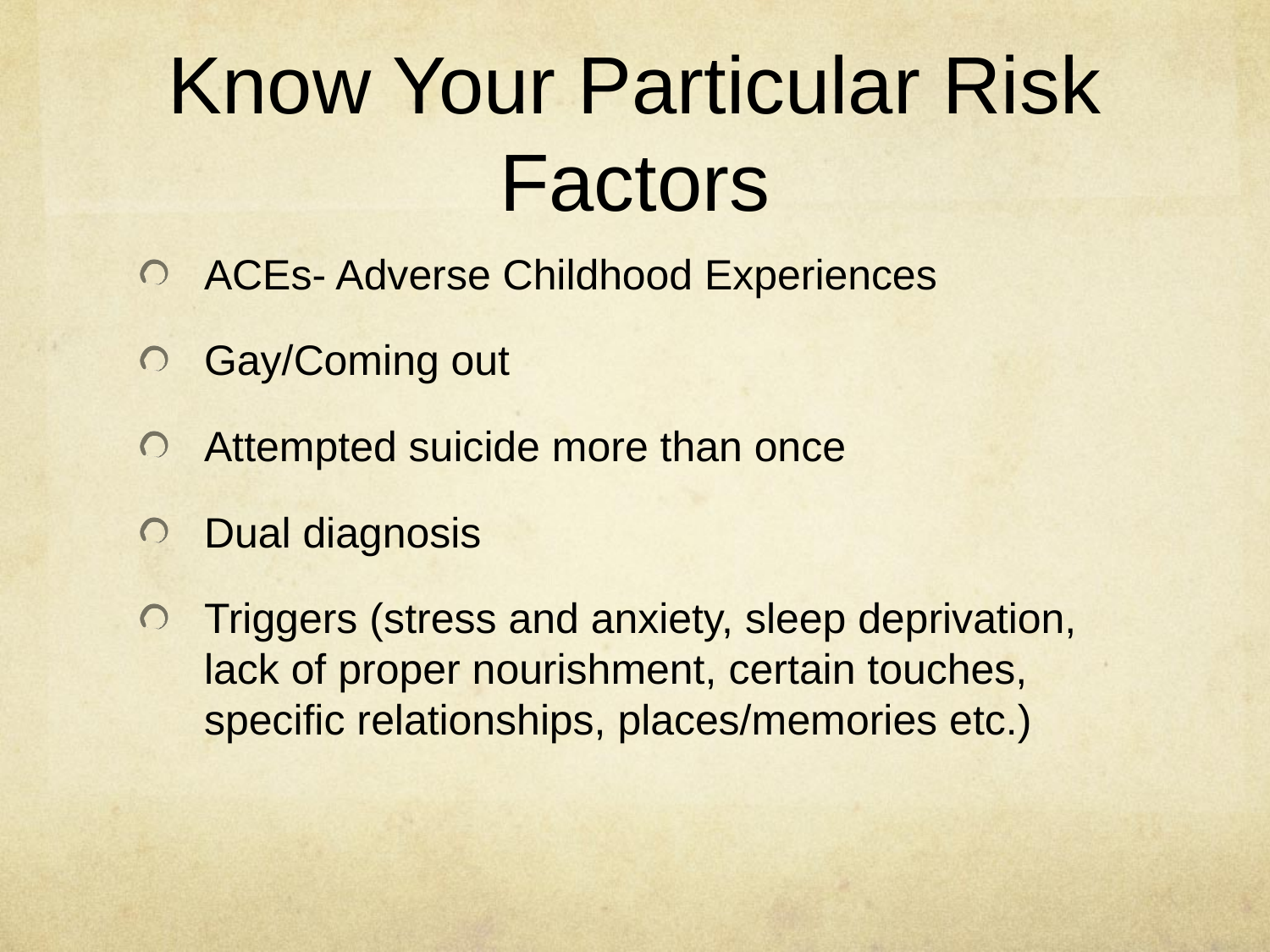

# Know Your Particular Risk Factors
ACEs- Adverse Childhood Experiences
Gay/Coming out
Attempted suicide more than once
Dual diagnosis
Triggers (stress and anxiety, sleep deprivation, lack of proper nourishment, certain touches, specific relationships, places/memories etc.)